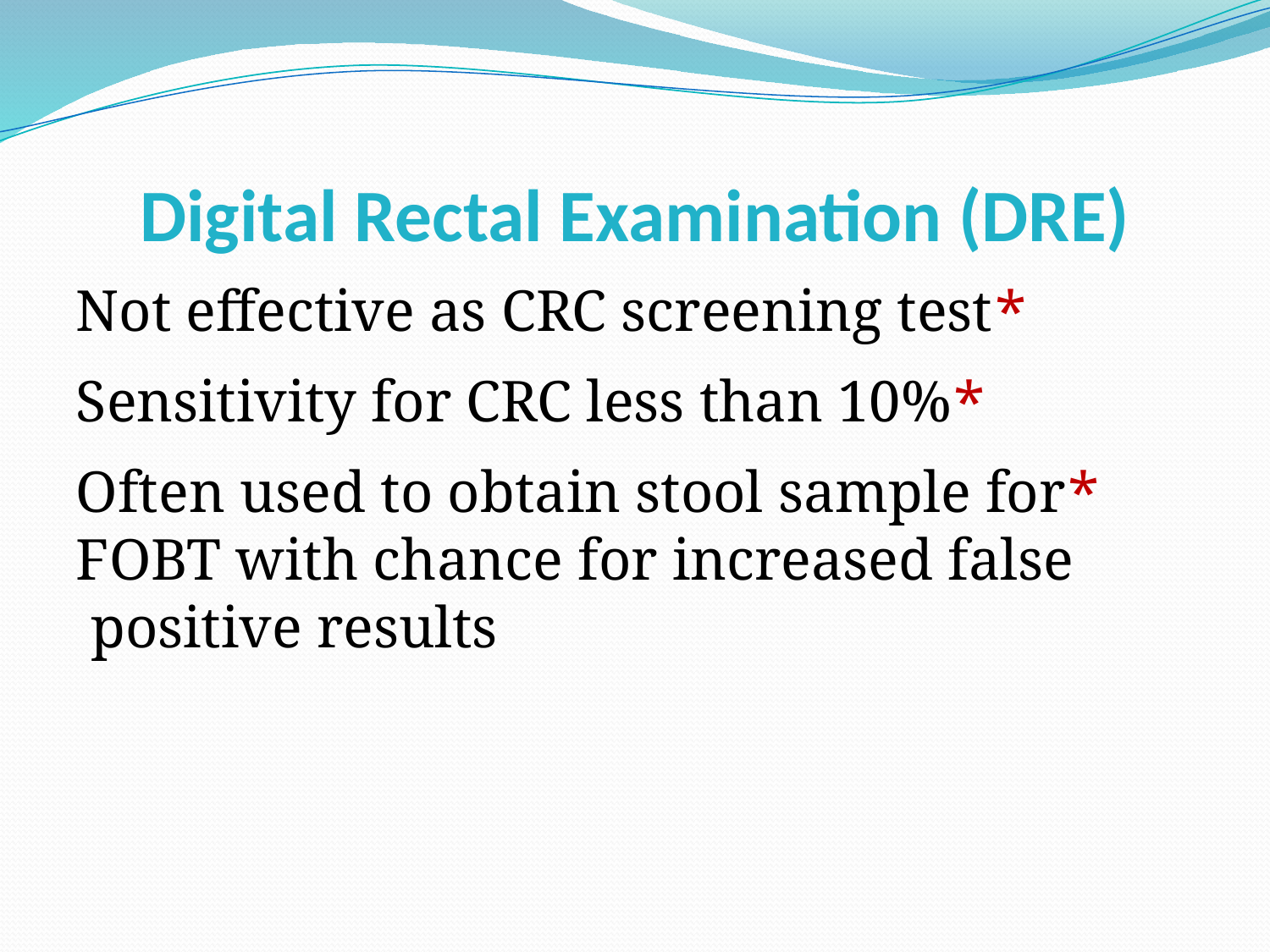

# Digital Rectal Examination (DRE)
*Not effective as CRC screening test
*Sensitivity for CRC less than 10%
*Often used to obtain stool sample for FOBT with chance for increased false positive results